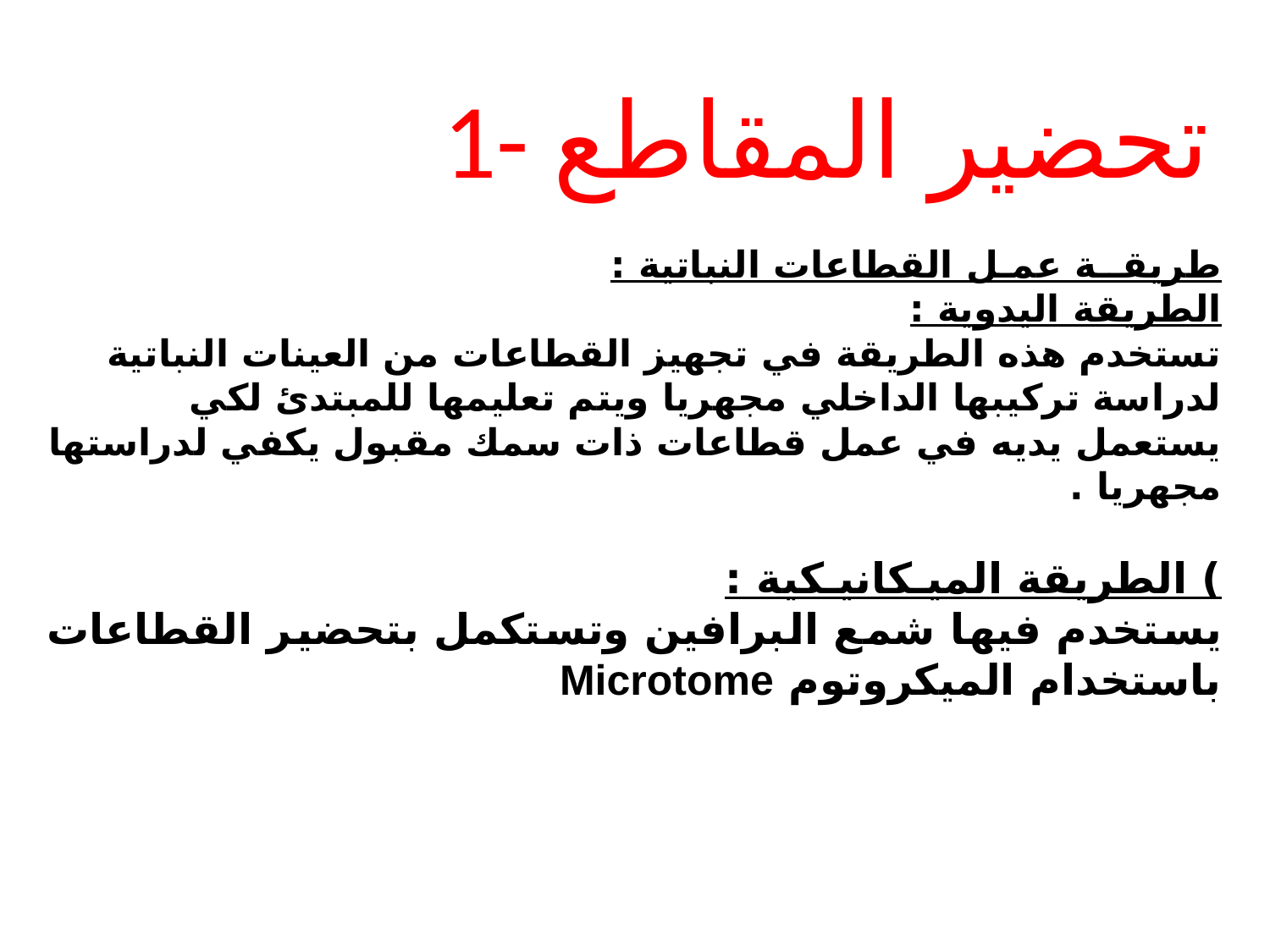

1- تحضير المقاطع
طريقــة عمـل القطاعات النباتية :
	الطريقة اليدوية :
	تستخدم هذه الطريقة في تجهيز القطاعات من العينات النباتية لدراسة تركيبها الداخلي مجهريا ويتم تعليمها للمبتدئ لكي يستعمل يديه في عمل قطاعات ذات سمك مقبول يكفي لدراستها مجهريا .

) الطريقة الميـكانيـكية :
	يستخدم فيها شمع البرافين وتستكمل بتحضير القطاعات باستخدام الميكروتوم Microtome